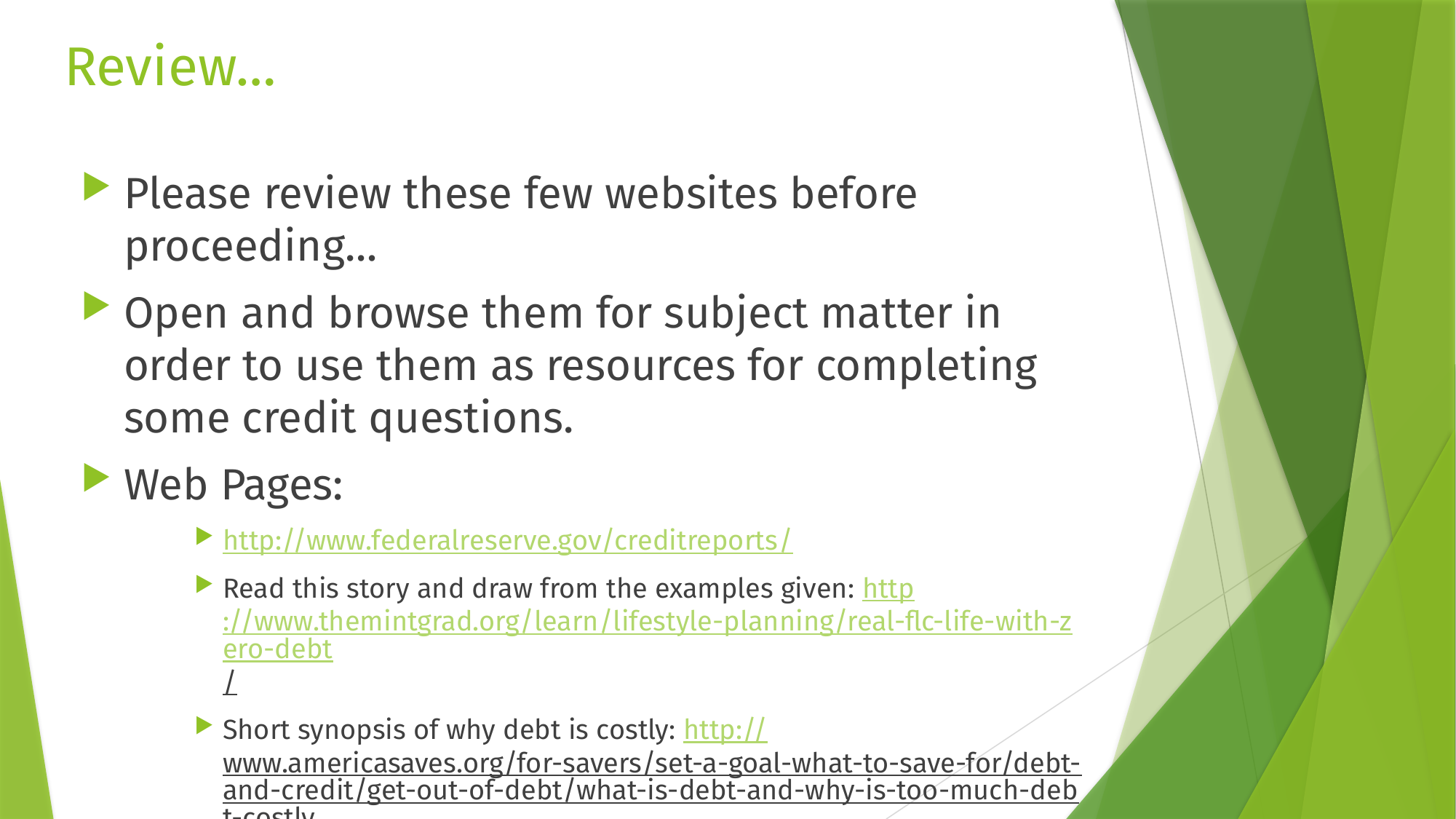

Review…
Please review these few websites before proceeding…
Open and browse them for subject matter in order to use them as resources for completing some credit questions.
Web Pages:
http://www.federalreserve.gov/creditreports/
Read this story and draw from the examples given: http://www.themintgrad.org/learn/lifestyle-planning/real-flc-life-with-zero-debt/
Short synopsis of why debt is costly: http://www.americasaves.org/for-savers/set-a-goal-what-to-save-for/debt-and-credit/get-out-of-debt/what-is-debt-and-why-is-too-much-debt-costly